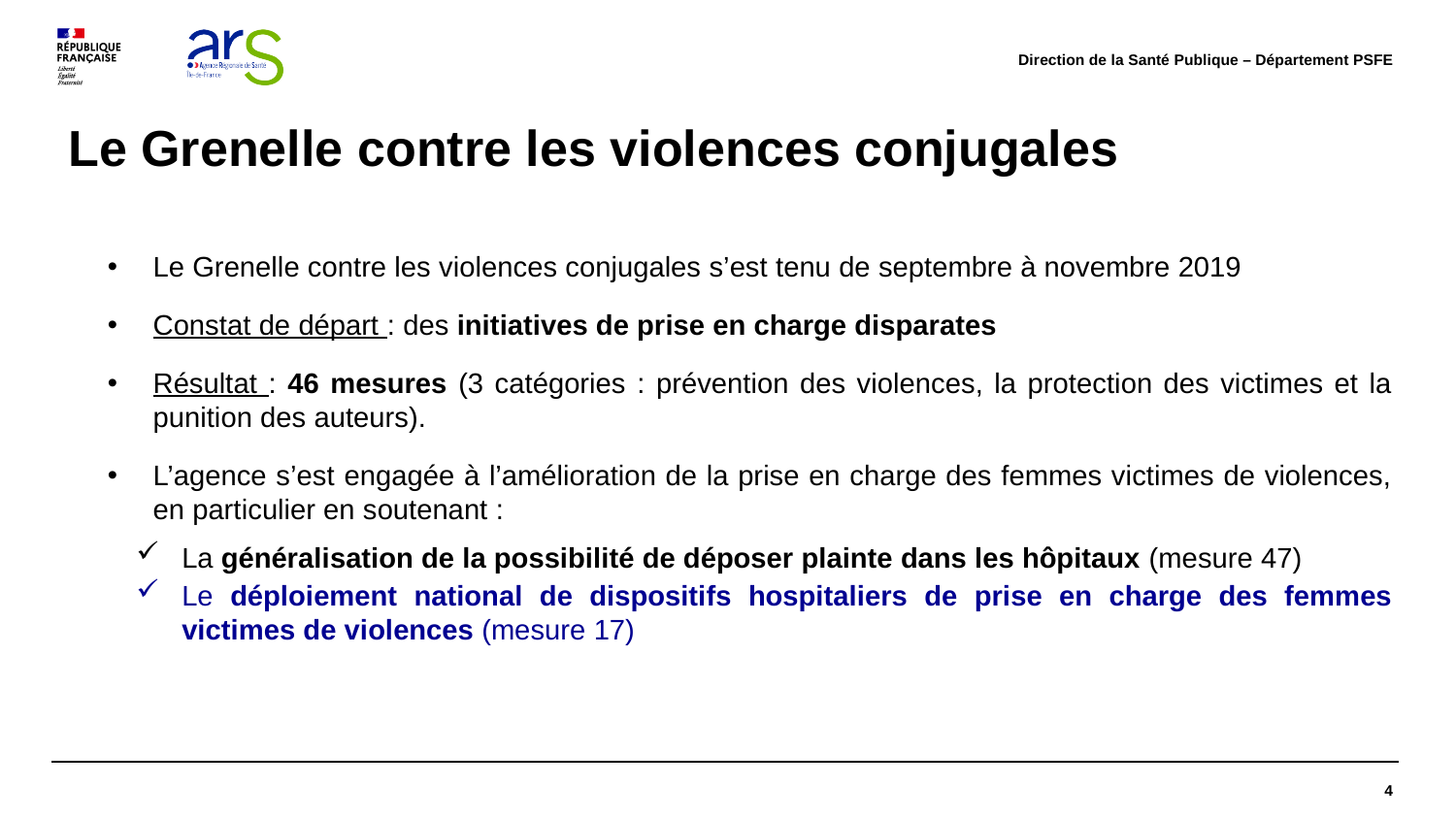

Direction de la Santé Publique – Département PSFE
# Le Grenelle contre les violences conjugales
Le Grenelle contre les violences conjugales s’est tenu de septembre à novembre 2019
Constat de départ : des initiatives de prise en charge disparates
Résultat : 46 mesures (3 catégories : prévention des violences, la protection des victimes et la punition des auteurs).
L’agence s’est engagée à l’amélioration de la prise en charge des femmes victimes de violences, en particulier en soutenant :
La généralisation de la possibilité de déposer plainte dans les hôpitaux (mesure 47)
Le déploiement national de dispositifs hospitaliers de prise en charge des femmes victimes de violences (mesure 17)

4